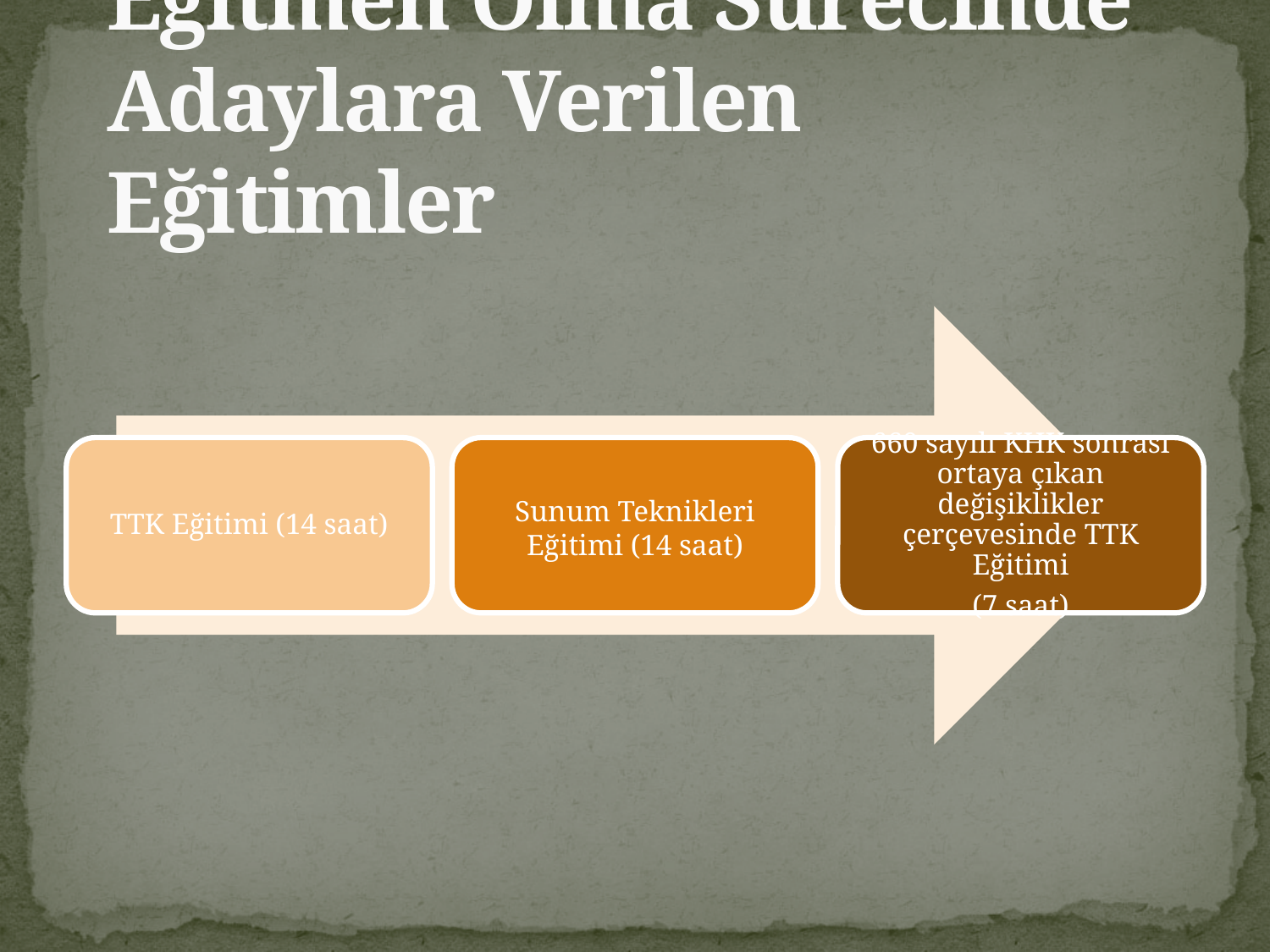

# Eğitmen Olma Sürecinde Adaylara Verilen Eğitimler
TTK Eğitimi (14 saat)

Sunum Teknikleri Eğitimi (14 saat)

660 sayılı KHK sonrası ortaya çıkan değişiklikler çerçevesinde TTK Eğitimi
(7 saat)